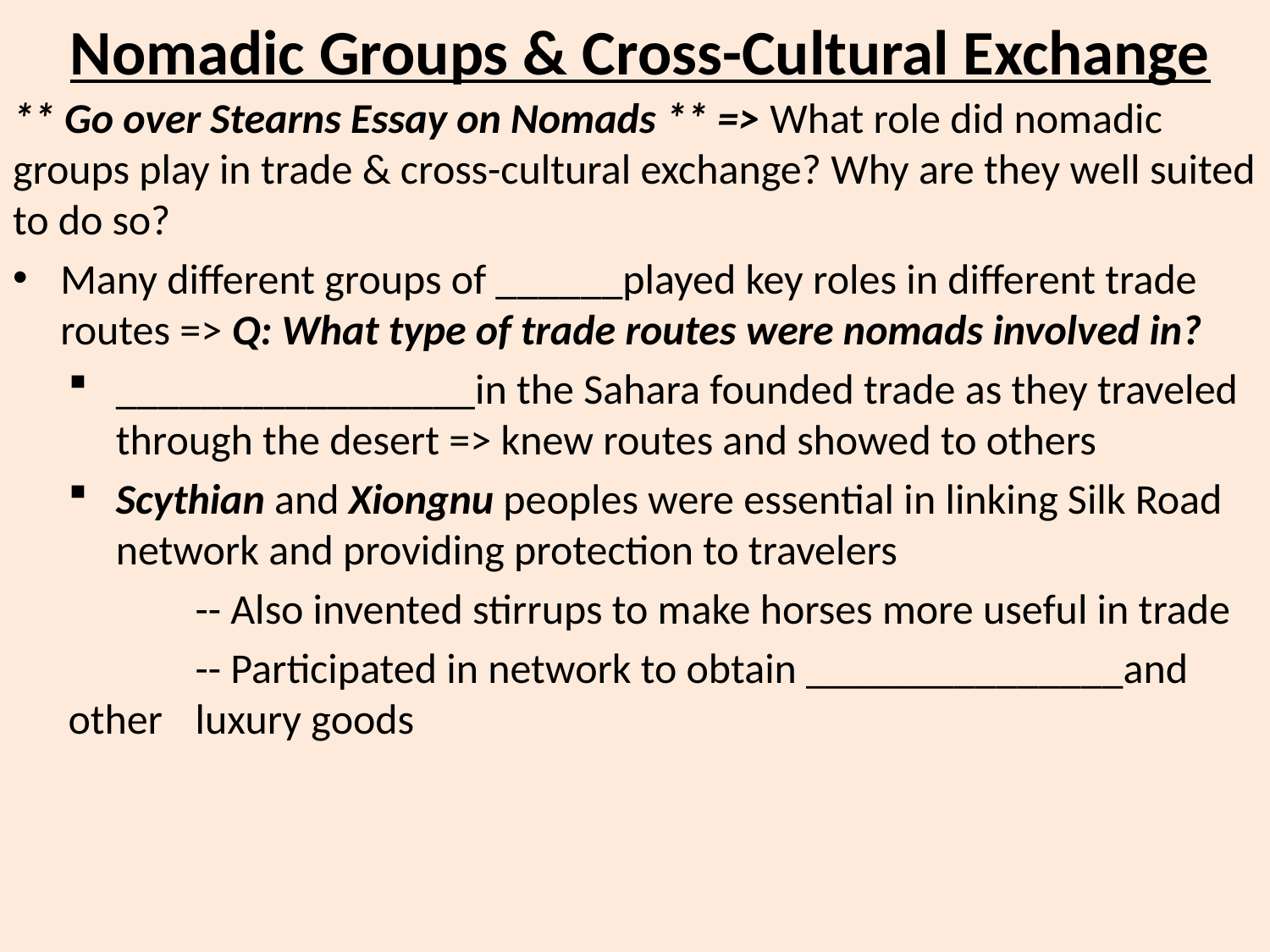

# Nomadic Groups & Cross-Cultural Exchange
** Go over Stearns Essay on Nomads ** => What role did nomadic groups play in trade & cross-cultural exchange? Why are they well suited to do so?
Many different groups of ______played key roles in different trade routes => Q: What type of trade routes were nomads involved in?
_________________in the Sahara founded trade as they traveled through the desert => knew routes and showed to others
Scythian and Xiongnu peoples were essential in linking Silk Road network and providing protection to travelers
	-- Also invented stirrups to make horses more useful in trade
	-- Participated in network to obtain _______________and other 	luxury goods